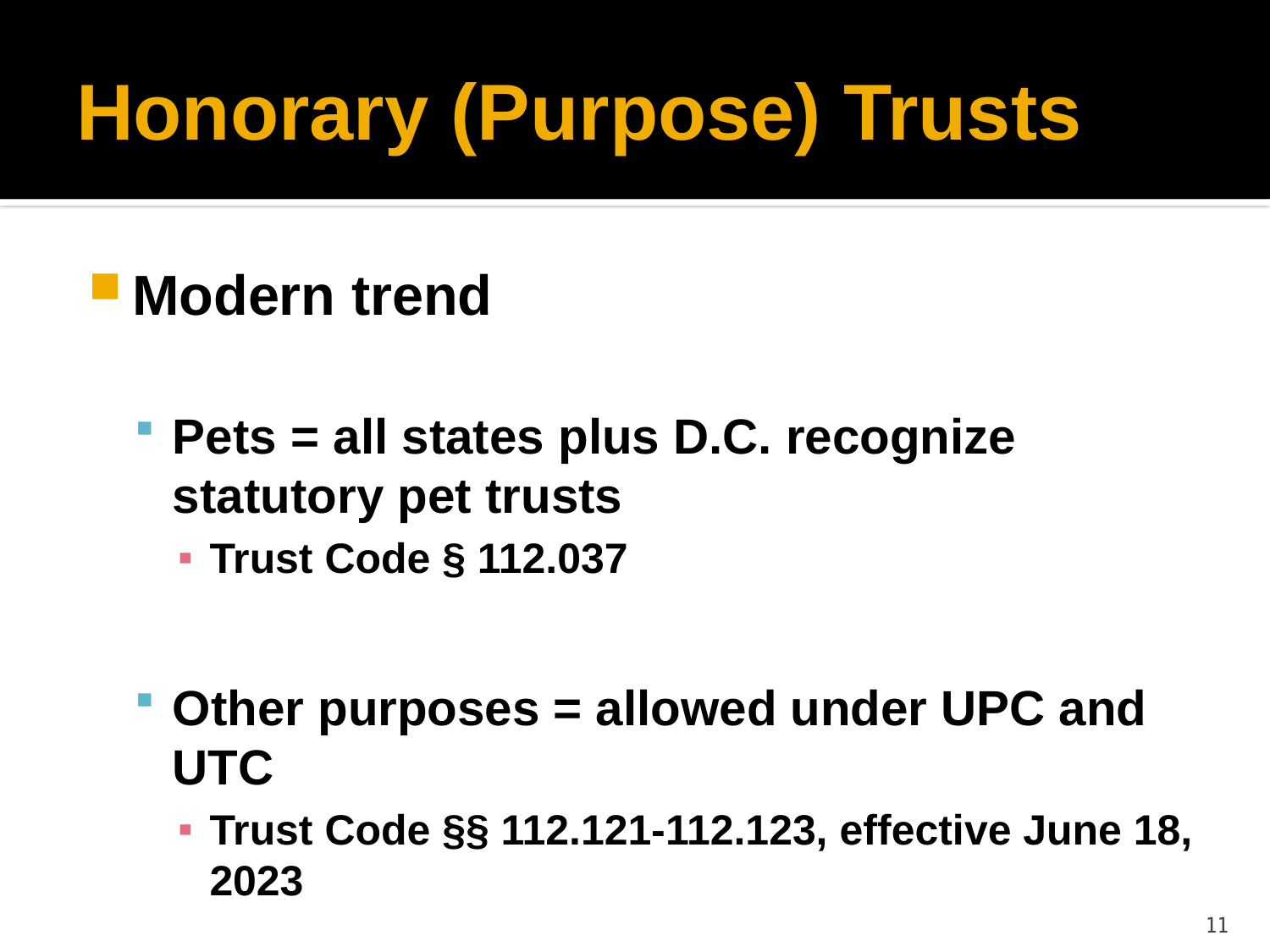

# Honorary (Purpose) Trusts
Modern trend

Pets = all states plus D.C. recognize statutory pet trusts
Trust Code § 112.037

Other purposes = allowed under UPC and UTC
Trust Code §§ 112.121-112.123, effective June 18, 2023
11